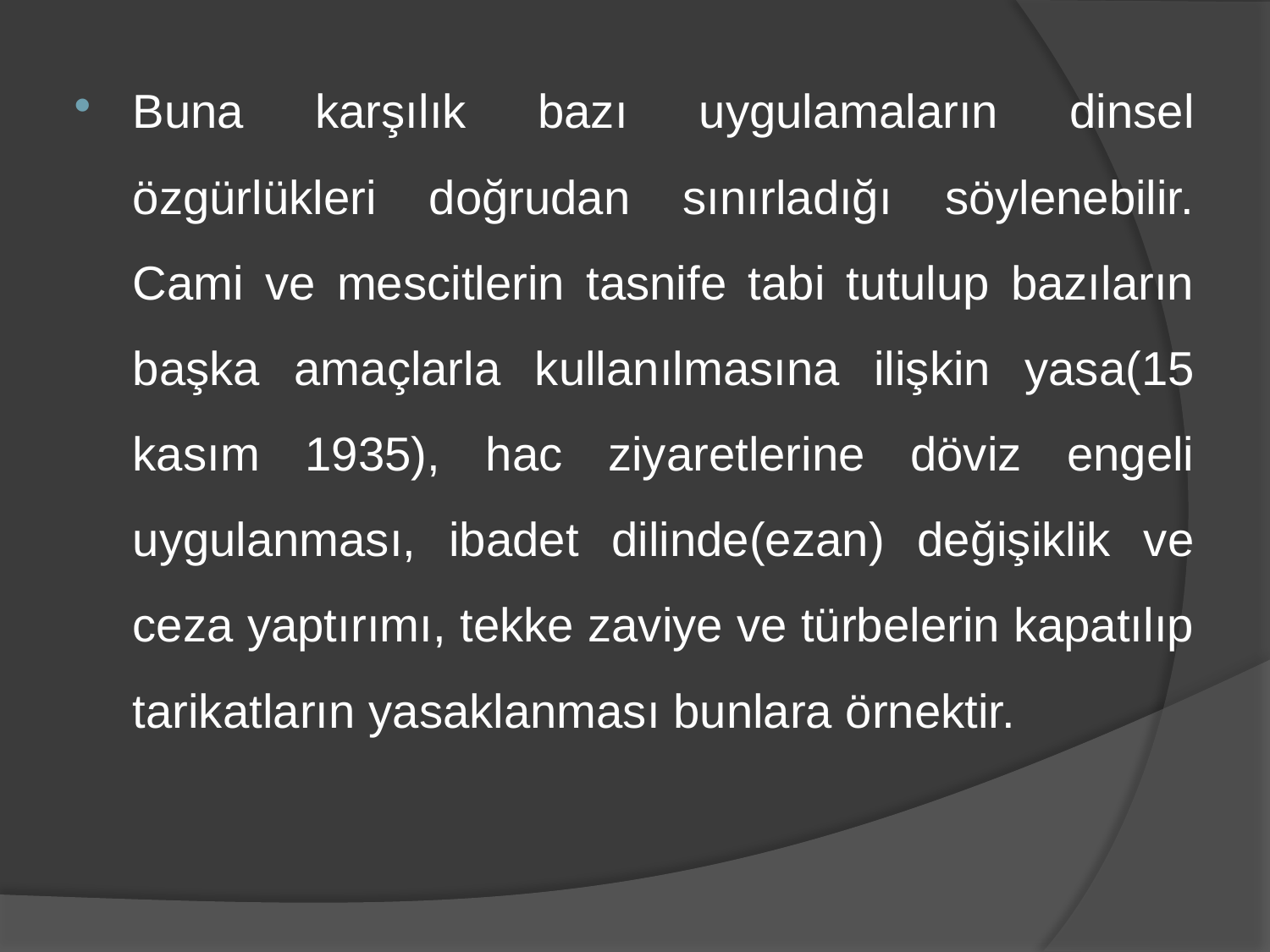

Buna karşılık bazı uygulamaların dinsel özgürlükleri doğrudan sınırladığı söylenebilir. Cami ve mescitlerin tasnife tabi tutulup bazıların başka amaçlarla kullanılmasına ilişkin yasa(15 kasım 1935), hac ziyaretlerine döviz engeli uygulanması, ibadet dilinde(ezan) değişiklik ve ceza yaptırımı, tekke zaviye ve türbelerin kapatılıp tarikatların yasaklanması bunlara örnektir.